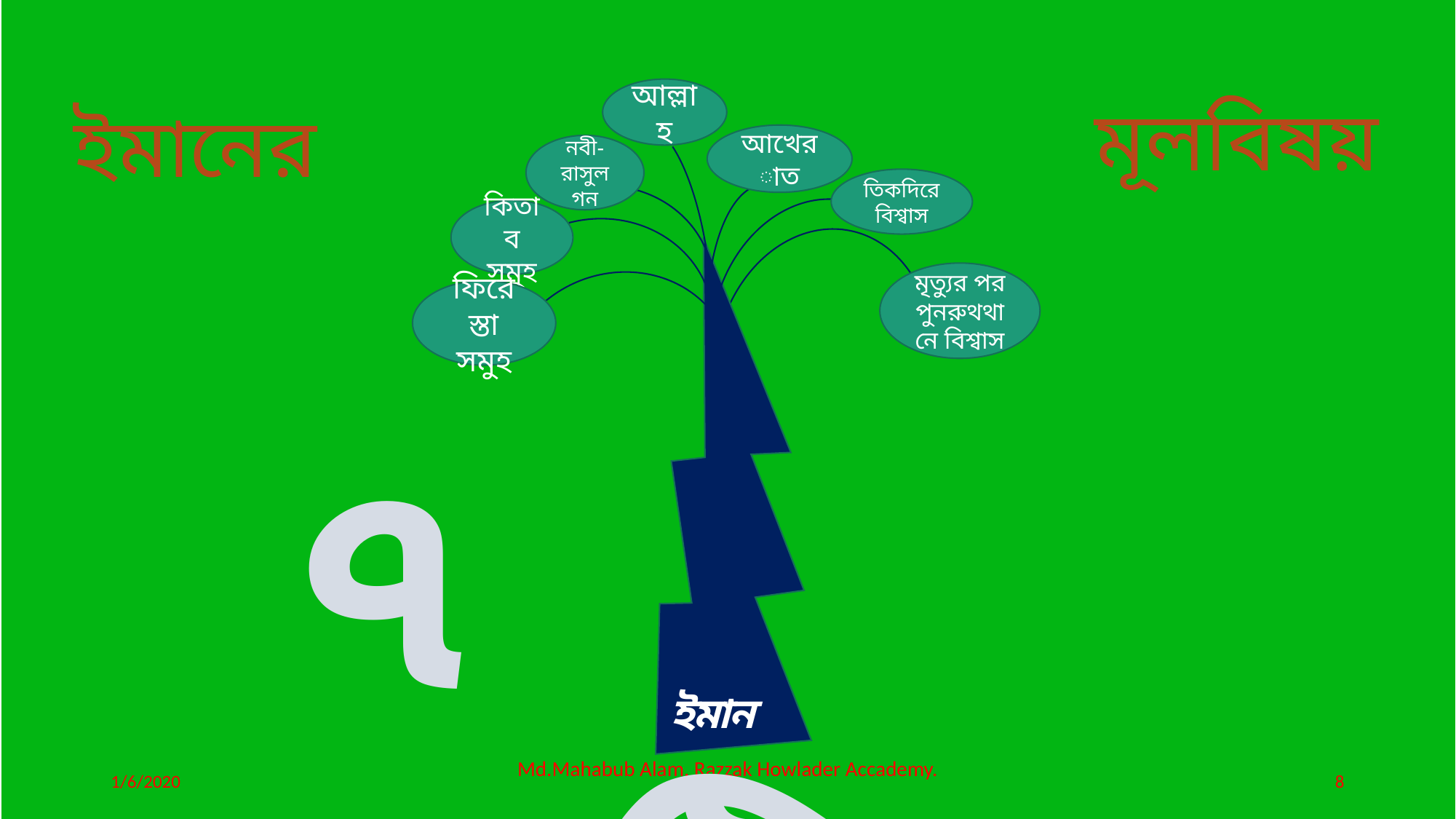

আল্লাহ
মূলবিষয়
ইমানের
আখেরাত
নবী-রাসুল গন
তিকদিরে বিশ্বাস

কিতাব সমুহ

মৃত্যুর পর পুনরুথথানে বিশ্বাস

ফিরেস্তা সমুহ

৭          টি
ইমান
1/6/2020
Md.Mahabub Alam. Razzak Howlader Accademy. Madaripur.
8